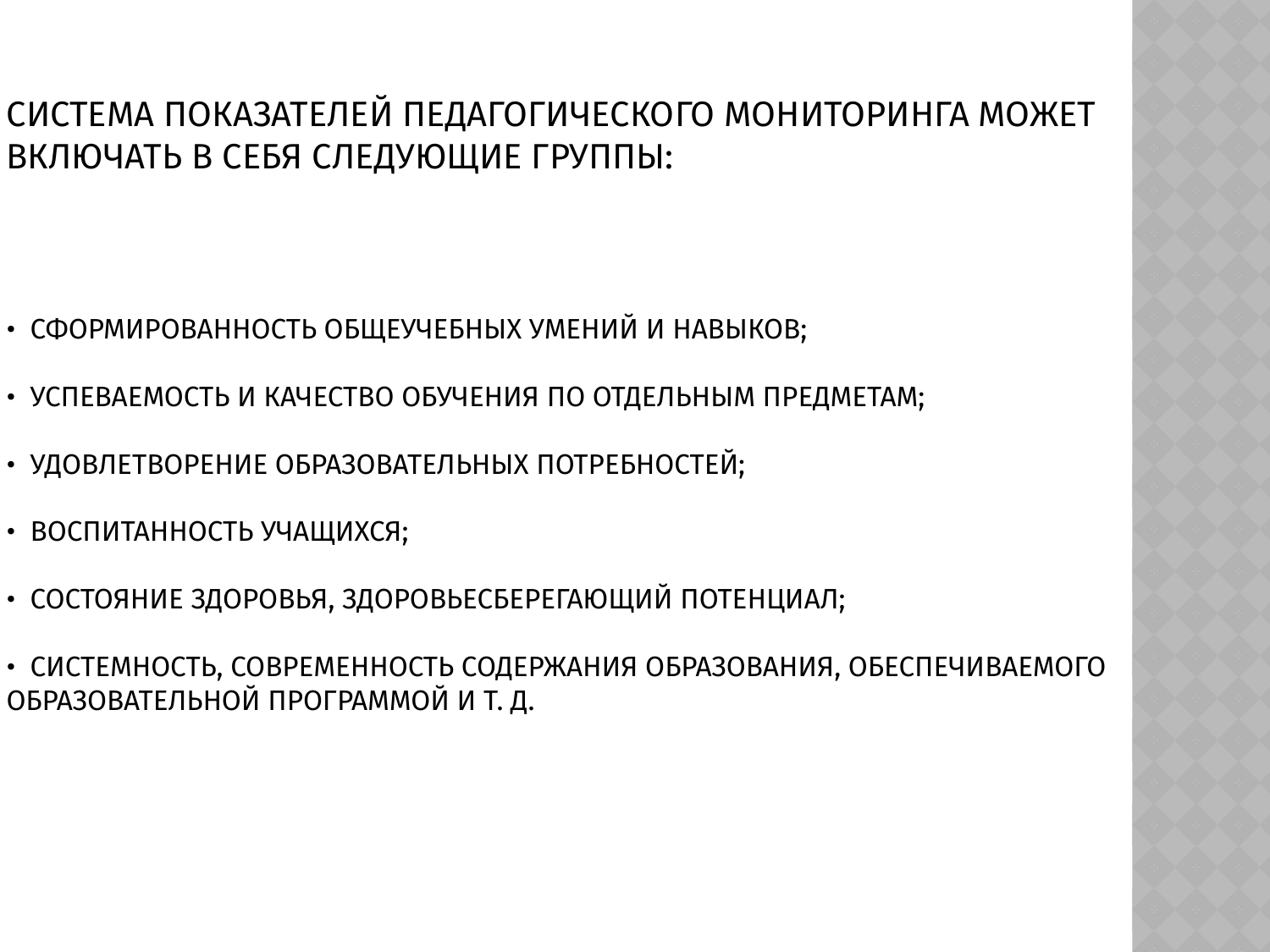

# Система показателей педагогического мониторинга может включать в себя следующие группы: •  сформированность общеучебных умений и навыков; •  успеваемость и качество обучения по отдельным предметам; •  удовлетворение образовательных потребностей; •  воспитанность учащихся; •  состояние здоровья, здоровьесберегающий потенциал; •  системность, современность содержания образования, обеспечиваемого образовательной программой и т. д.